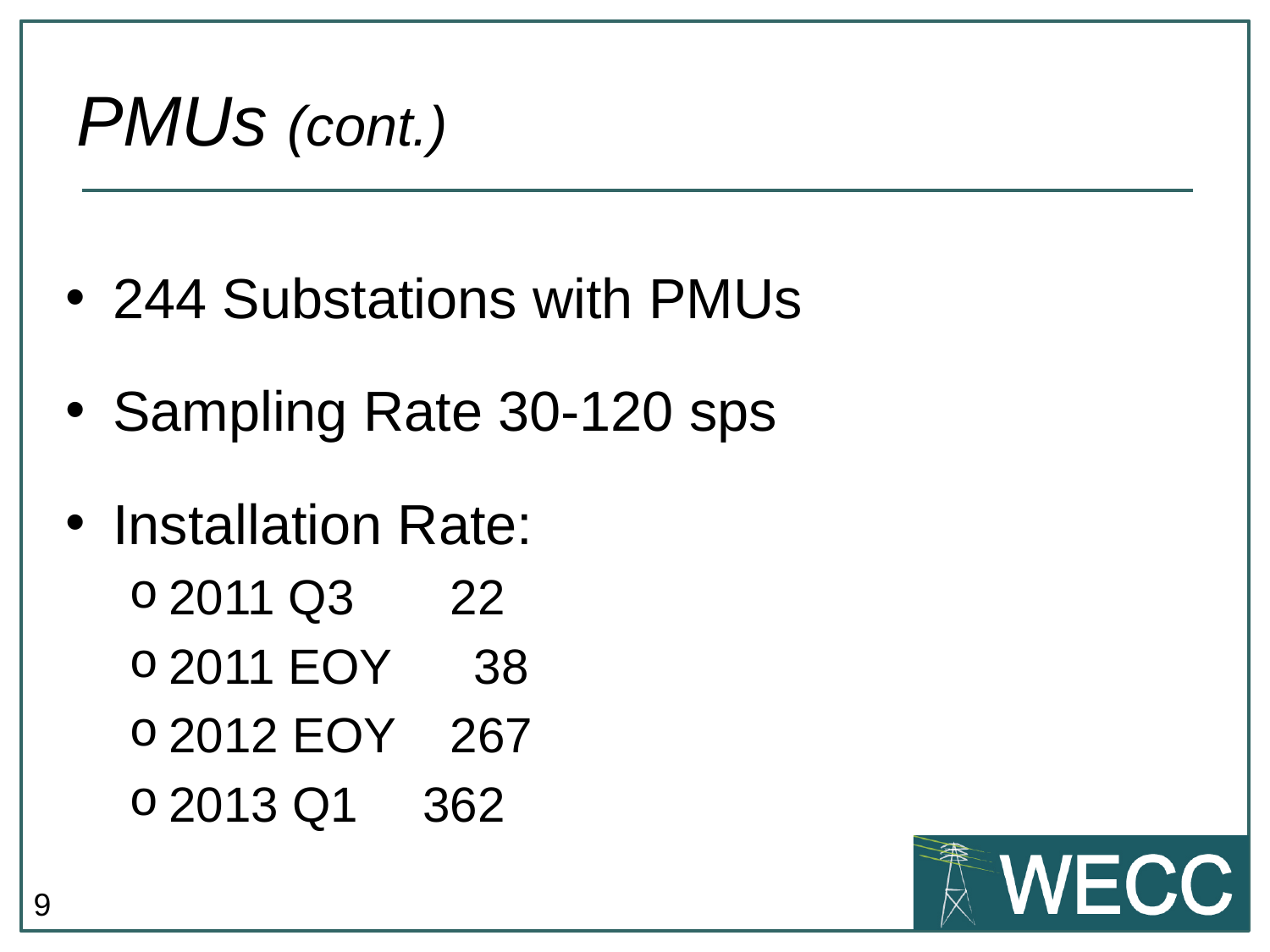

# PMUs (cont.)
244 Substations with PMUs
Sampling Rate 30-120 sps
Installation Rate:
2011 Q3 	  22
2011 EOY      38
2012 EOY    267
2013 Q1  	362